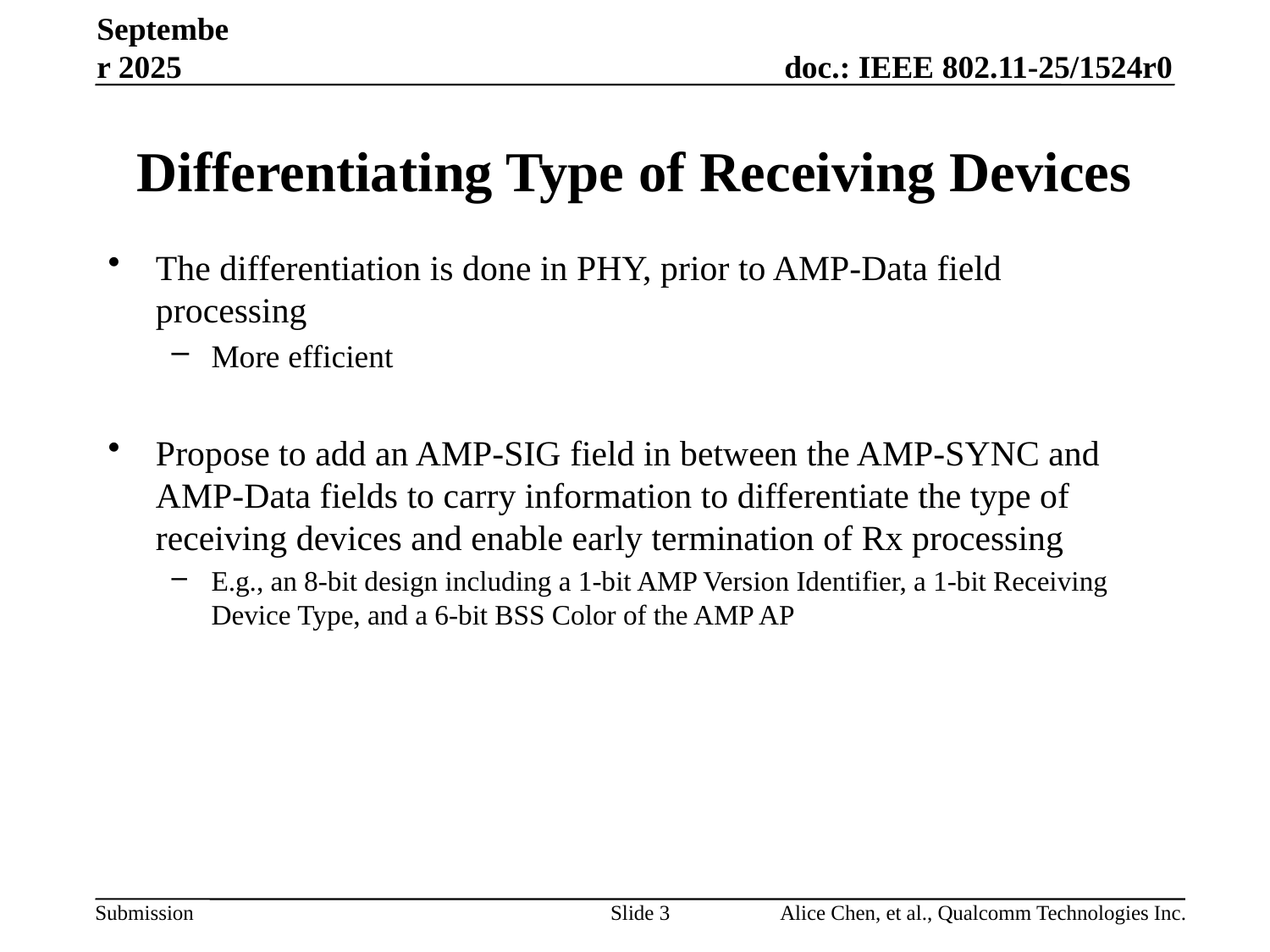

September 2025
# Differentiating Type of Receiving Devices
The differentiation is done in PHY, prior to AMP-Data field processing
More efficient

Propose to add an AMP-SIG field in between the AMP-SYNC and AMP-Data fields to carry information to differentiate the type of receiving devices and enable early termination of Rx processing
E.g., an 8-bit design including a 1-bit AMP Version Identifier, a 1-bit Receiving Device Type, and a 6-bit BSS Color of the AMP AP

Slide 3
Alice Chen, et al., Qualcomm Technologies Inc.